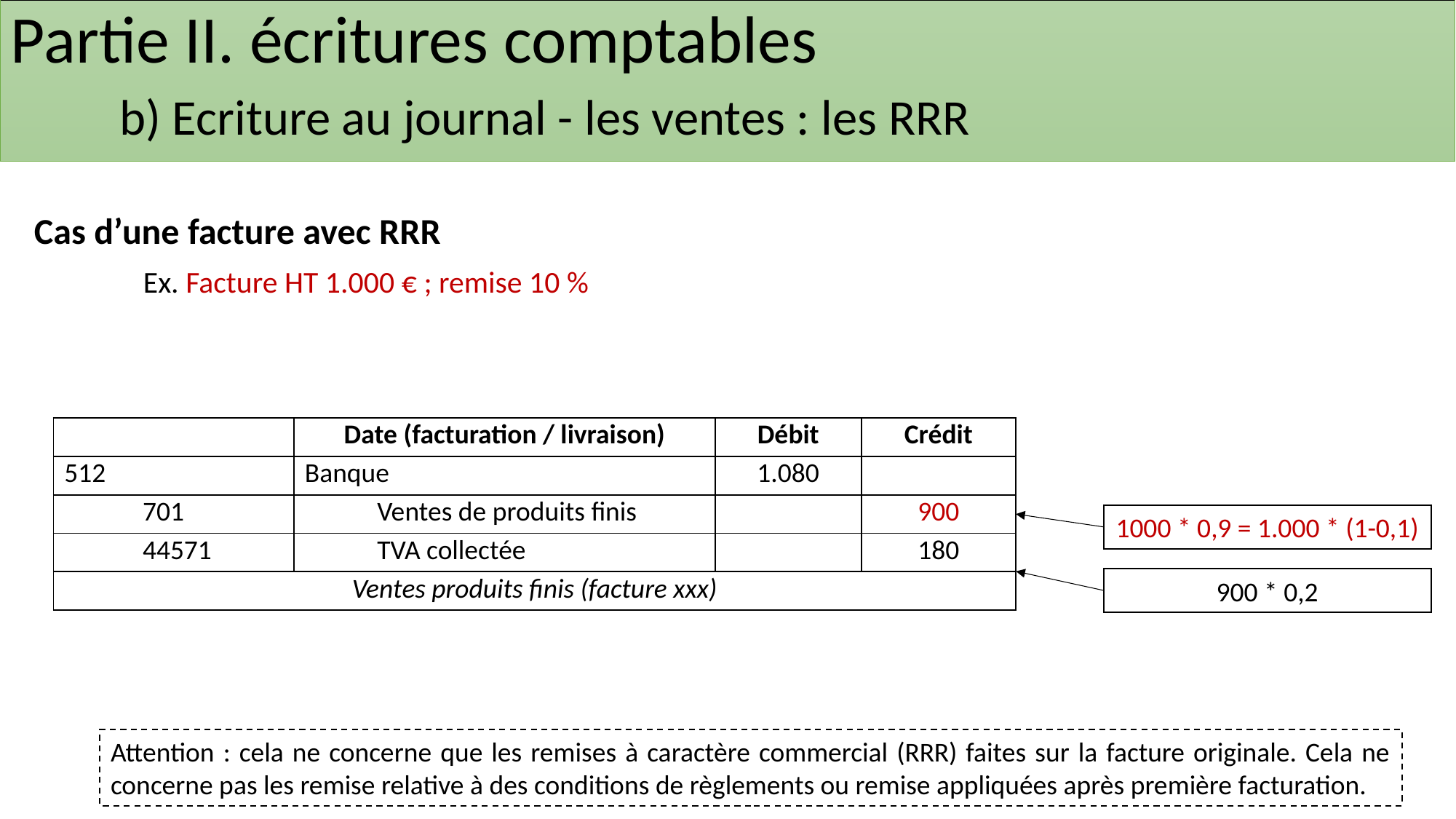

Partie II. écritures comptables
	b) Ecriture au journal - les ventes : les RRR
Cas d’une facture avec RRR
	Ex. Facture HT 1.000 € ; remise 10 %

|  |  | Date (facturation / livraison) |  | Débit | Crédit |
| --- | --- | --- | --- | --- | --- |
| 512 |  | Banque |  | 1.080 |  |
|  | 701 |  | Ventes de produits finis |  | 900 |
|  | 44571 |  | TVA collectée |  | 180 |
| Ventes produits finis (facture xxx) |  |  |  |  |  |
1000 * 0,9 = 1.000 * (1-0,1)
900 * 0,2
Attention : cela ne concerne que les remises à caractère commercial (RRR) faites sur la facture originale. Cela ne concerne pas les remise relative à des conditions de règlements ou remise appliquées après première facturation.